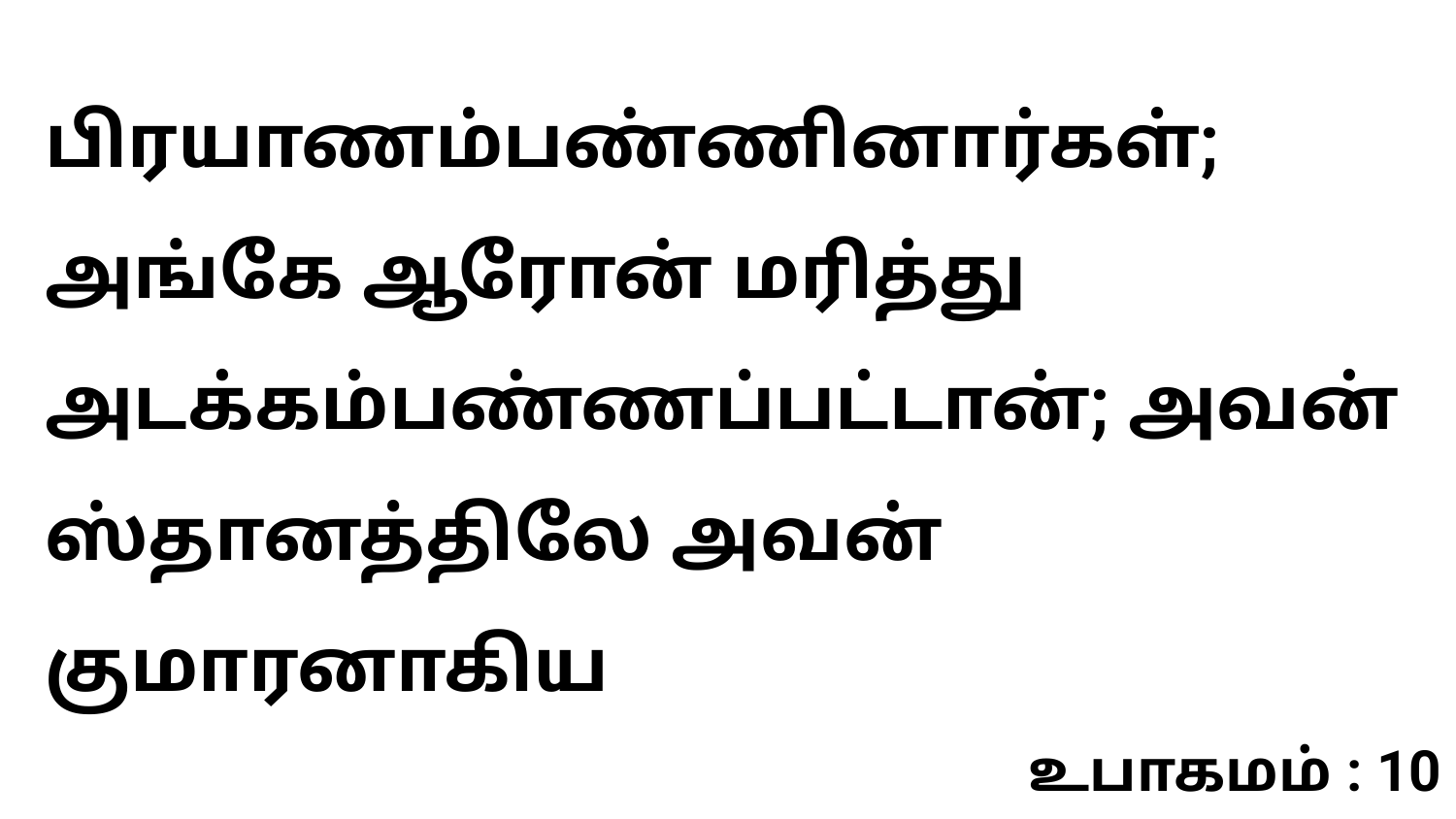

பிரயாணம்பண்ணினார்கள்; அங்கே ஆரோன் மரித்து அடக்கம்பண்ணப்பட்டான்; அவன் ஸ்தானத்திலே அவன் குமாரனாகிய
உபாகமம் : 10